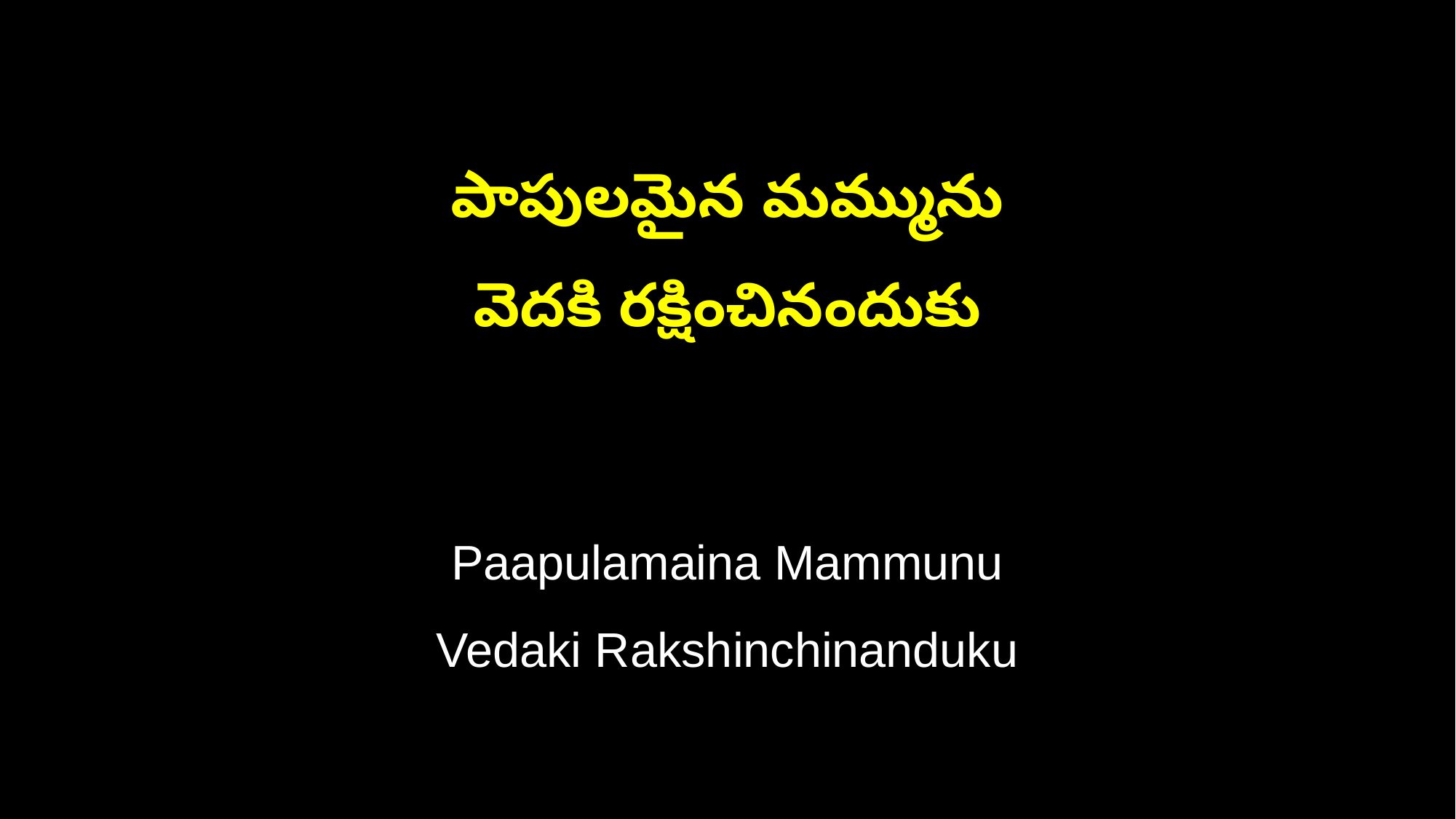

పాపులమైన మమ్మును
వెదకి రక్షించినందుకు
Paapulamaina Mammunu
Vedaki Rakshinchinanduku